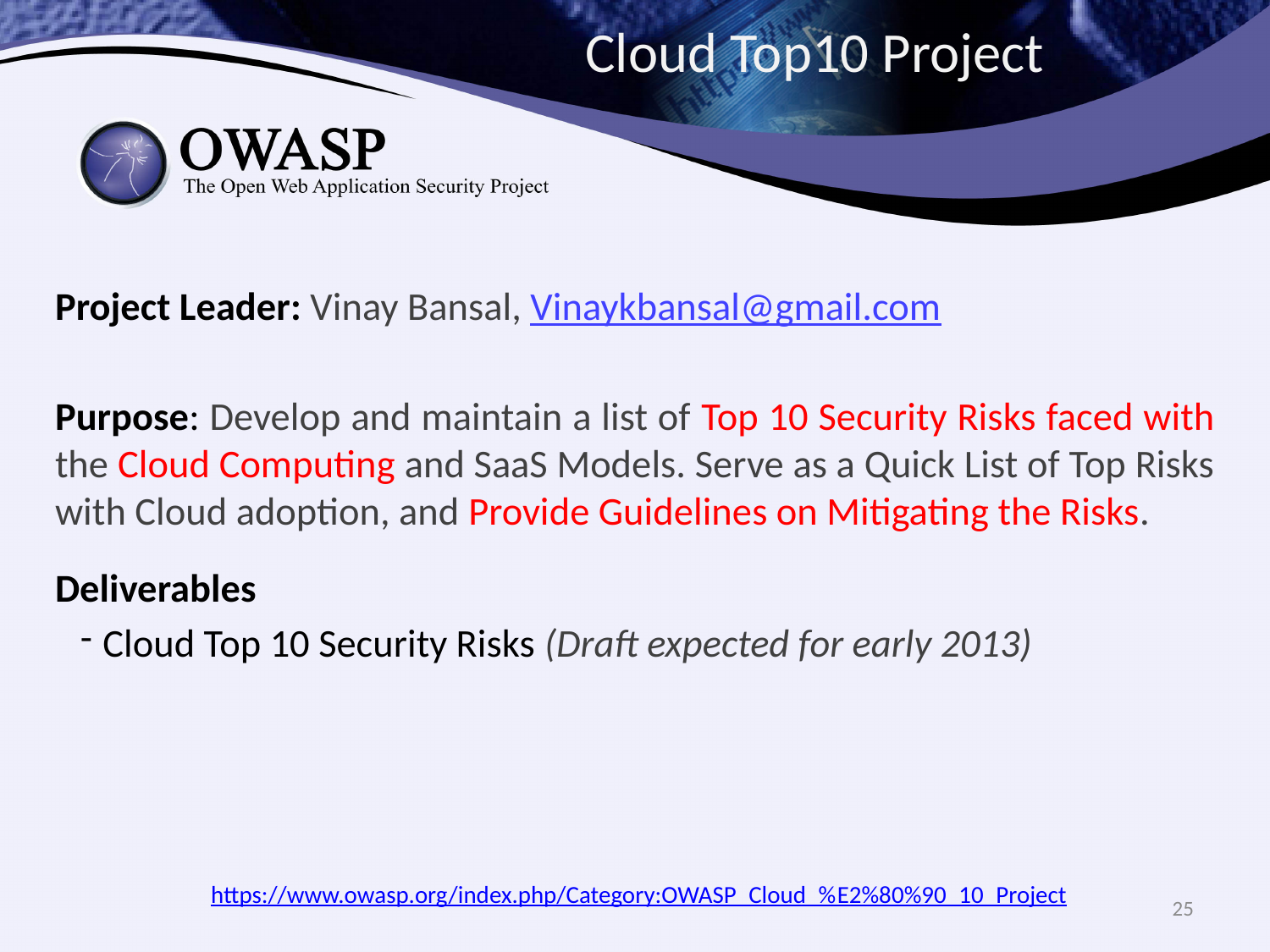

# Cloud Top10 Project
Project Leader: Vinay Bansal, Vinaykbansal@gmail.com

Purpose: Develop and maintain a list of Top 10 Security Risks faced with the Cloud Computing and SaaS Models. Serve as a Quick List of Top Risks with Cloud adoption, and Provide Guidelines on Mitigating the Risks.
Deliverables
Cloud Top 10 Security Risks (Draft expected for early 2013)

https://www.owasp.org/index.php/Category:OWASP_Cloud_%E2%80%90_10_Project

25